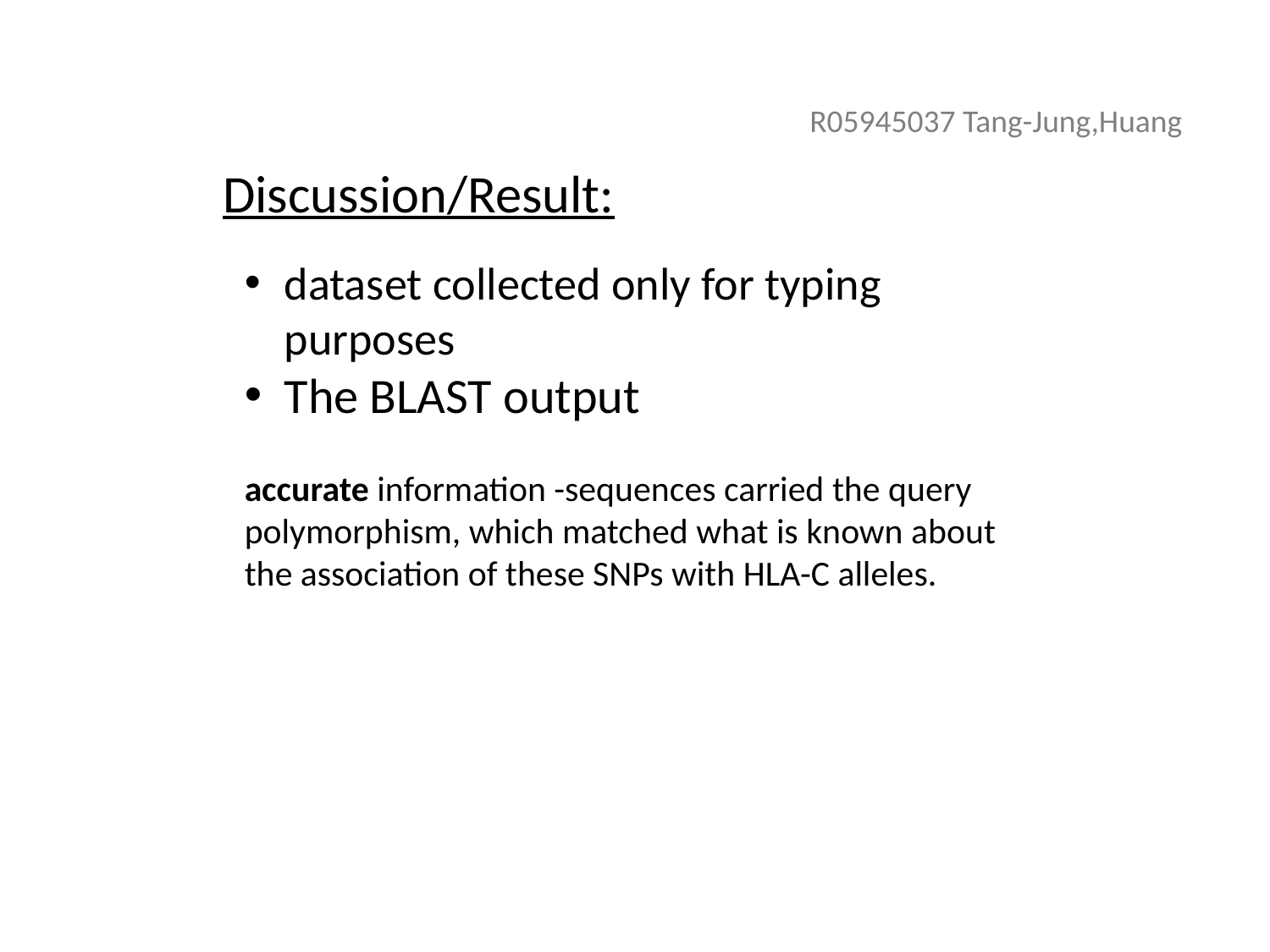

R05945037 Tang-Jung,Huang
Discussion/Result:
dataset collected only for typing purposes
The BLAST output

accurate information -sequences carried the query polymorphism, which matched what is known about the association of these SNPs with HLA-C alleles.